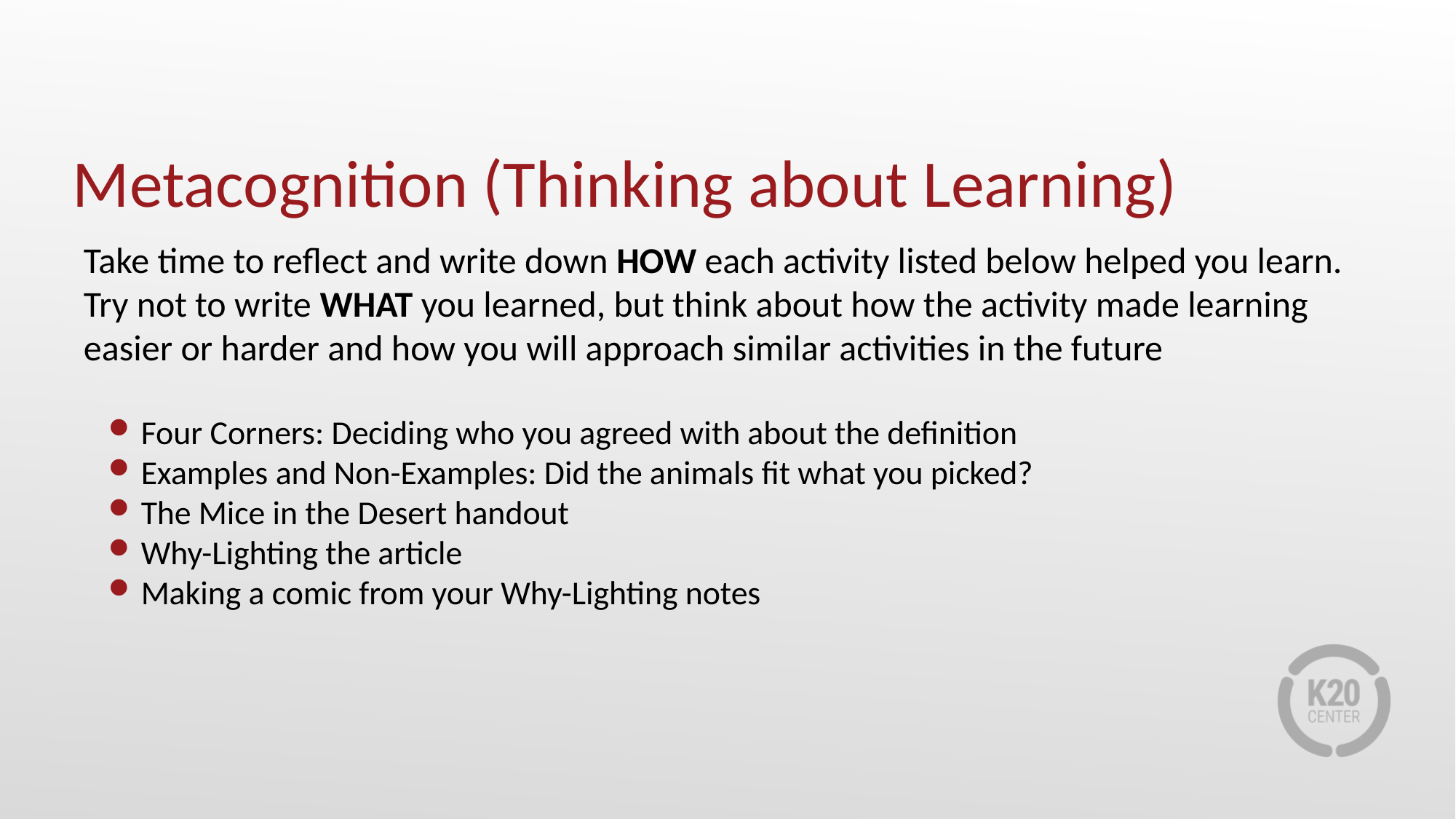

# Metacognition (Thinking about Learning)
Take time to reflect and write down HOW each activity listed below helped you learn. Try not to write WHAT you learned, but think about how the activity made learning easier or harder and how you will approach similar activities in the future

Four Corners: Deciding who you agreed with about the definition
Examples and Non-Examples: Did the animals fit what you picked?
The Mice in the Desert handout
Why-Lighting the article
Making a comic from your Why-Lighting notes